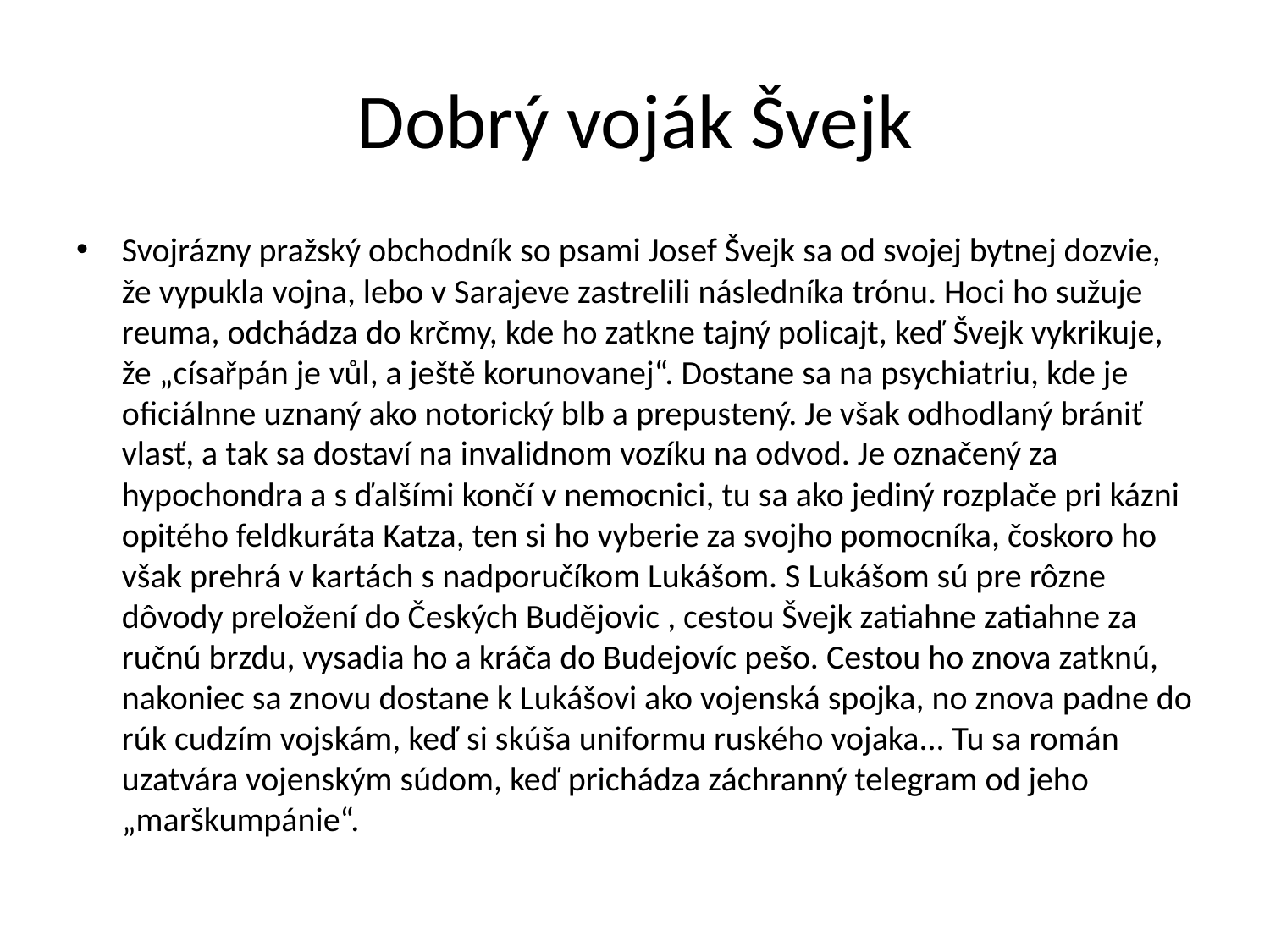

# Dobrý voják Švejk
Svojrázny pražský obchodník so psami Josef Švejk sa od svojej bytnej dozvie, že vypukla vojna, lebo v Sarajeve zastrelili následníka trónu. Hoci ho sužuje reuma, odchádza do krčmy, kde ho zatkne tajný policajt, keď Švejk vykrikuje, že „císařpán je vůl, a ještě korunovanej“. Dostane sa na psychiatriu, kde je oficiálnne uznaný ako notorický blb a prepustený. Je však odhodlaný brániť vlasť, a tak sa dostaví na invalidnom vozíku na odvod. Je označený za hypochondra a s ďalšími končí v nemocnici, tu sa ako jediný rozplače pri kázni opitého feldkuráta Katza, ten si ho vyberie za svojho pomocníka, čoskoro ho však prehrá v kartách s nadporučíkom Lukášom. S Lukášom sú pre rôzne dôvody preložení do Českých Budějovic , cestou Švejk zatiahne zatiahne za ručnú brzdu, vysadia ho a kráča do Budejovíc pešo. Cestou ho znova zatknú, nakoniec sa znovu dostane k Lukášovi ako vojenská spojka, no znova padne do rúk cudzím vojskám, keď si skúša uniformu ruského vojaka... Tu sa román uzatvára vojenským súdom, keď prichádza záchranný telegram od jeho „marškumpánie“.